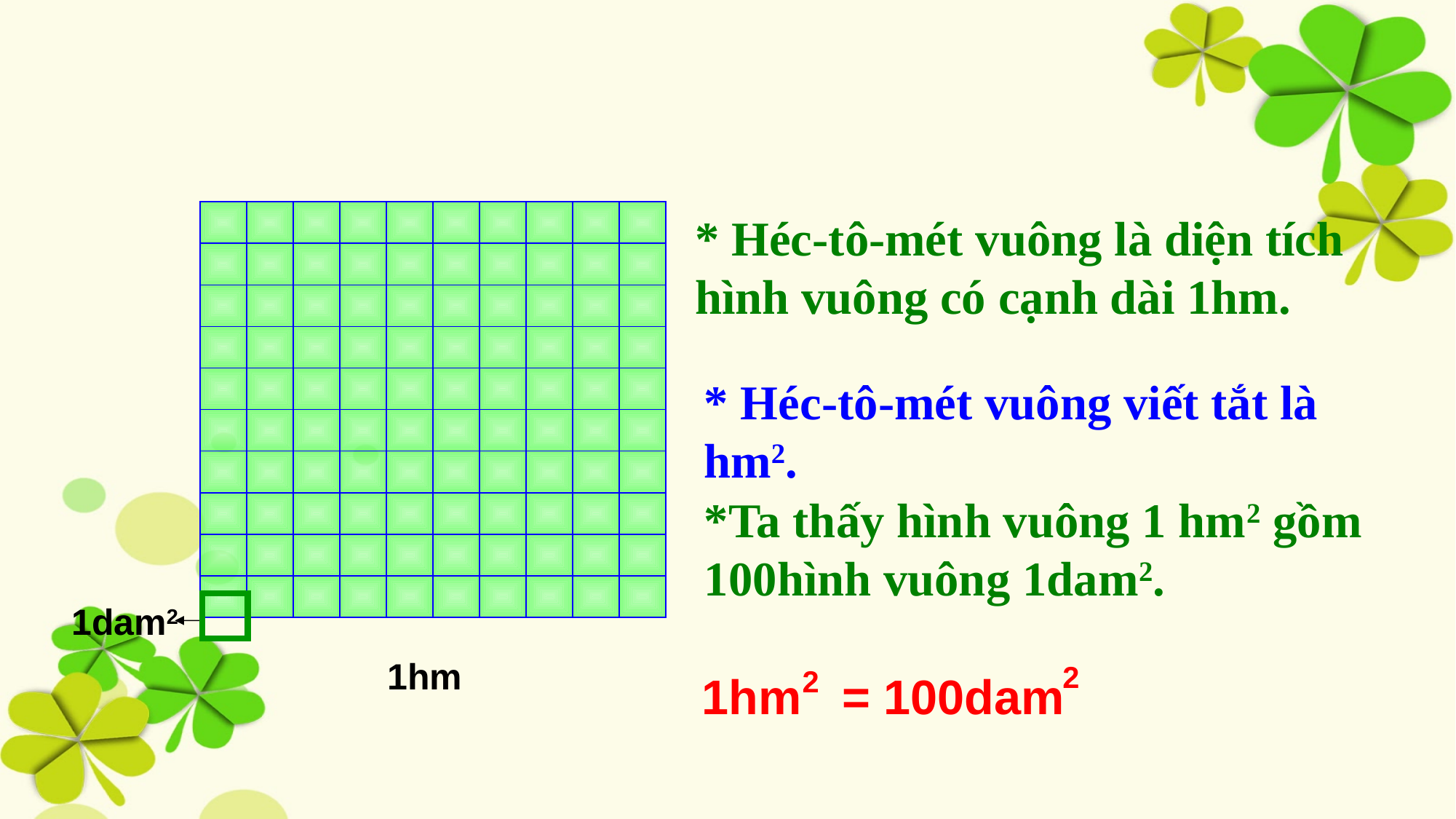

|  |  |  |  |  |  |  |  |  |  |
| --- | --- | --- | --- | --- | --- | --- | --- | --- | --- |
|  |  |  |  |  |  |  |  |  |  |
|  |  |  |  |  |  |  |  |  |  |
|  |  |  |  |  |  |  |  |  |  |
|  |  |  |  |  |  |  |  |  |  |
|  |  |  |  |  |  |  |  |  |  |
|  |  |  |  |  |  |  |  |  |  |
|  |  |  |  |  |  |  |  |  |  |
|  |  |  |  |  |  |  |  |  |  |
|  |  |  |  |  |  |  |  |  |  |
* Héc-tô-mét vuông là diện tích hình vuông có cạnh dài 1hm.

* Héc-tô-mét vuông viết tắt là hm2.
*Ta thấy hình vuông 1 hm2 gồm 100hình vuông 1dam2.
1dam2
|  |
| --- |

1hm
2
2
1hm   = 100dam